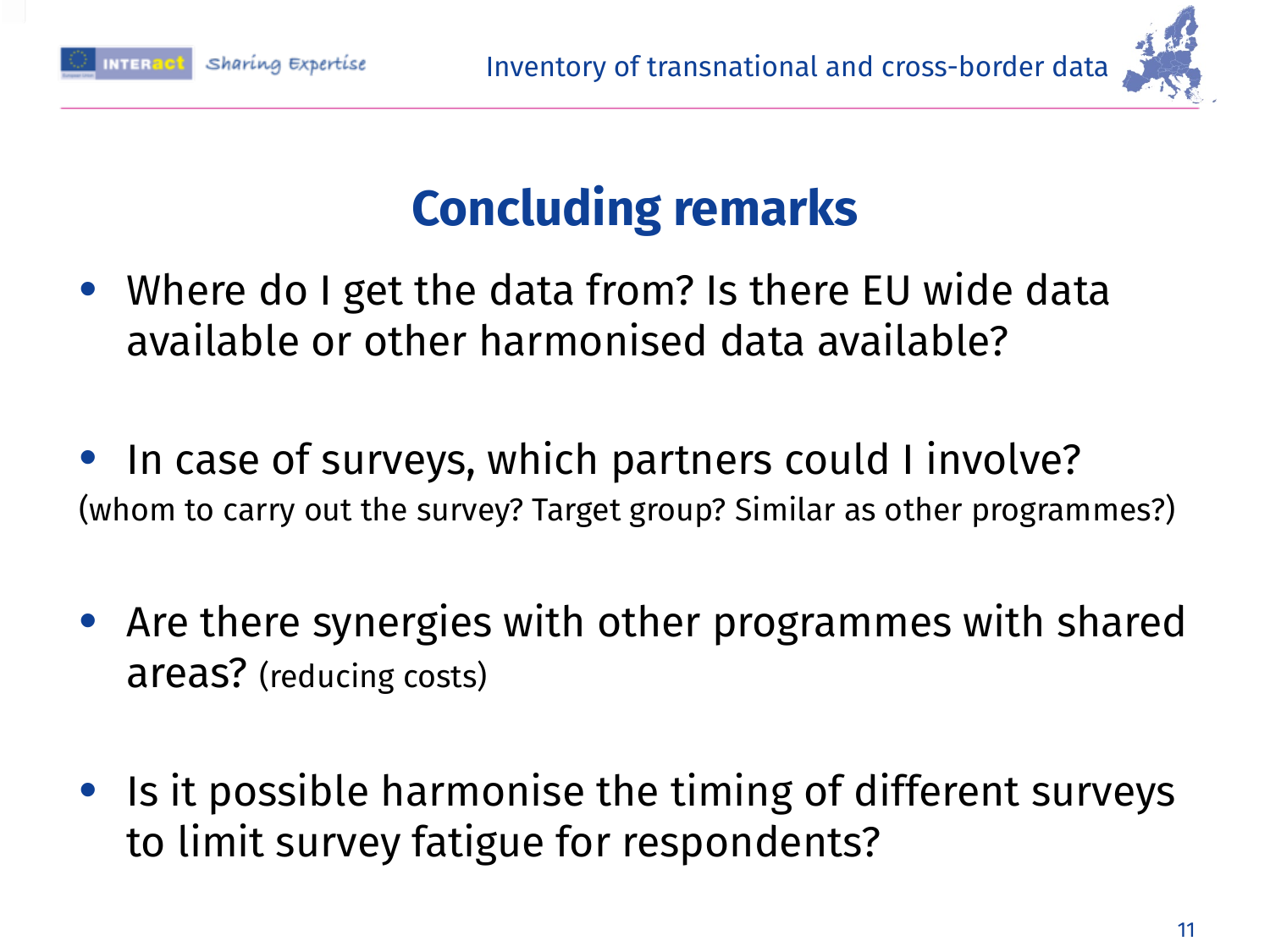

Inventory of transnational and cross-border data
# Concluding remarks
Where do I get the data from? Is there EU wide data available or other harmonised data available?

In case of surveys, which partners could I involve?
(whom to carry out the survey? Target group? Similar as other programmes?)

Are there synergies with other programmes with shared areas? (reducing costs)

Is it possible harmonise the timing of different surveys to limit survey fatigue for respondents?
11